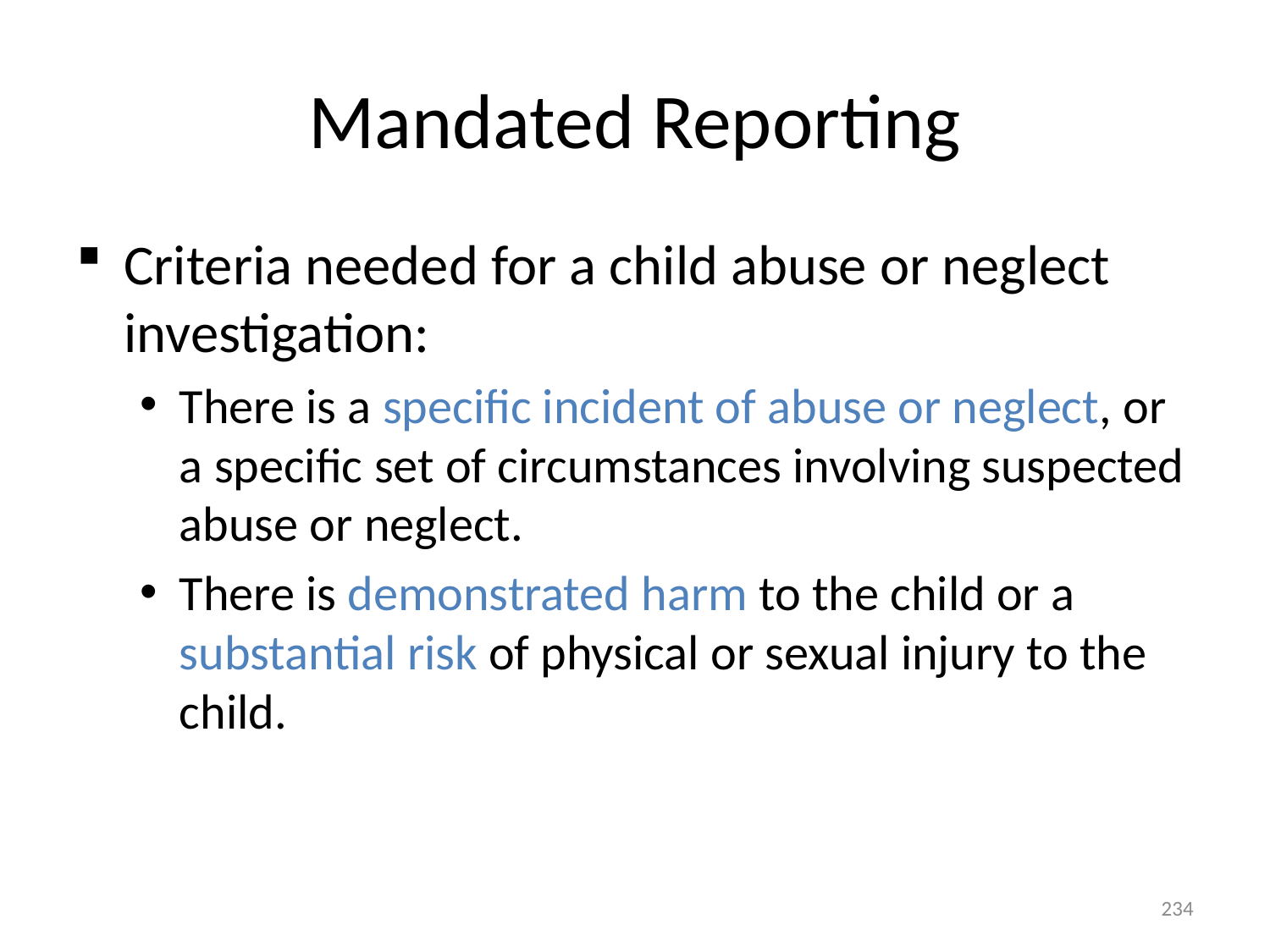

# Mandated Reporting
Criteria needed for a child abuse or neglect investigation:
There is a specific incident of abuse or neglect, or a specific set of circumstances involving suspected abuse or neglect.
There is demonstrated harm to the child or a substantial risk of physical or sexual injury to the child.

234